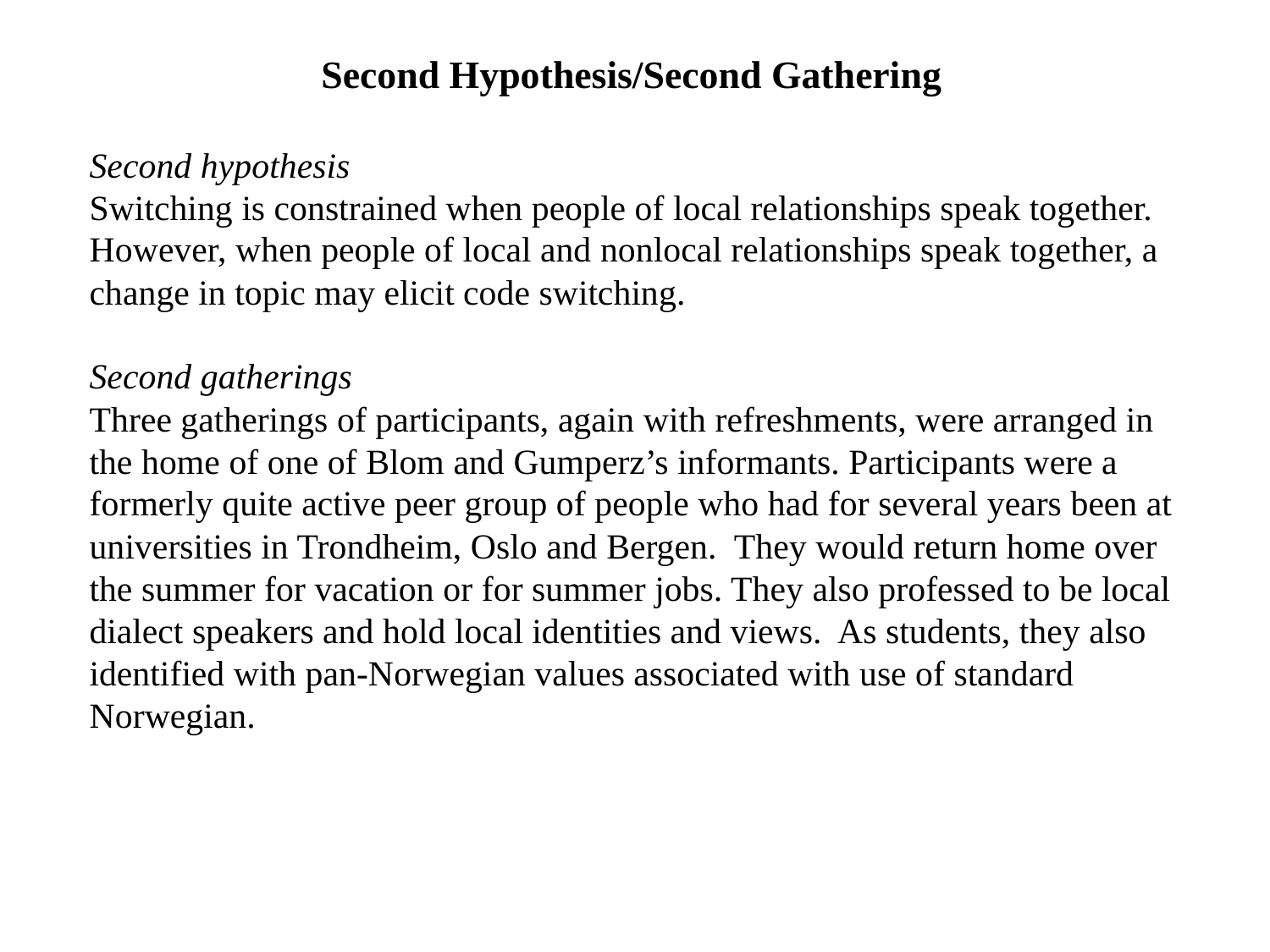

Second Hypothesis/Second Gathering
Second hypothesis
Switching is constrained when people of local relationships speak together. However, when people of local and nonlocal relationships speak together, a change in topic may elicit code switching.
Second gatherings
Three gatherings of participants, again with refreshments, were arranged in the home of one of Blom and Gumperz’s informants. Participants were a formerly quite active peer group of people who had for several years been at universities in Trondheim, Oslo and Bergen.  They would return home over the summer for vacation or for summer jobs. They also professed to be local dialect speakers and hold local identities and views.  As students, they also identified with pan-Norwegian values associated with use of standard Norwegian.